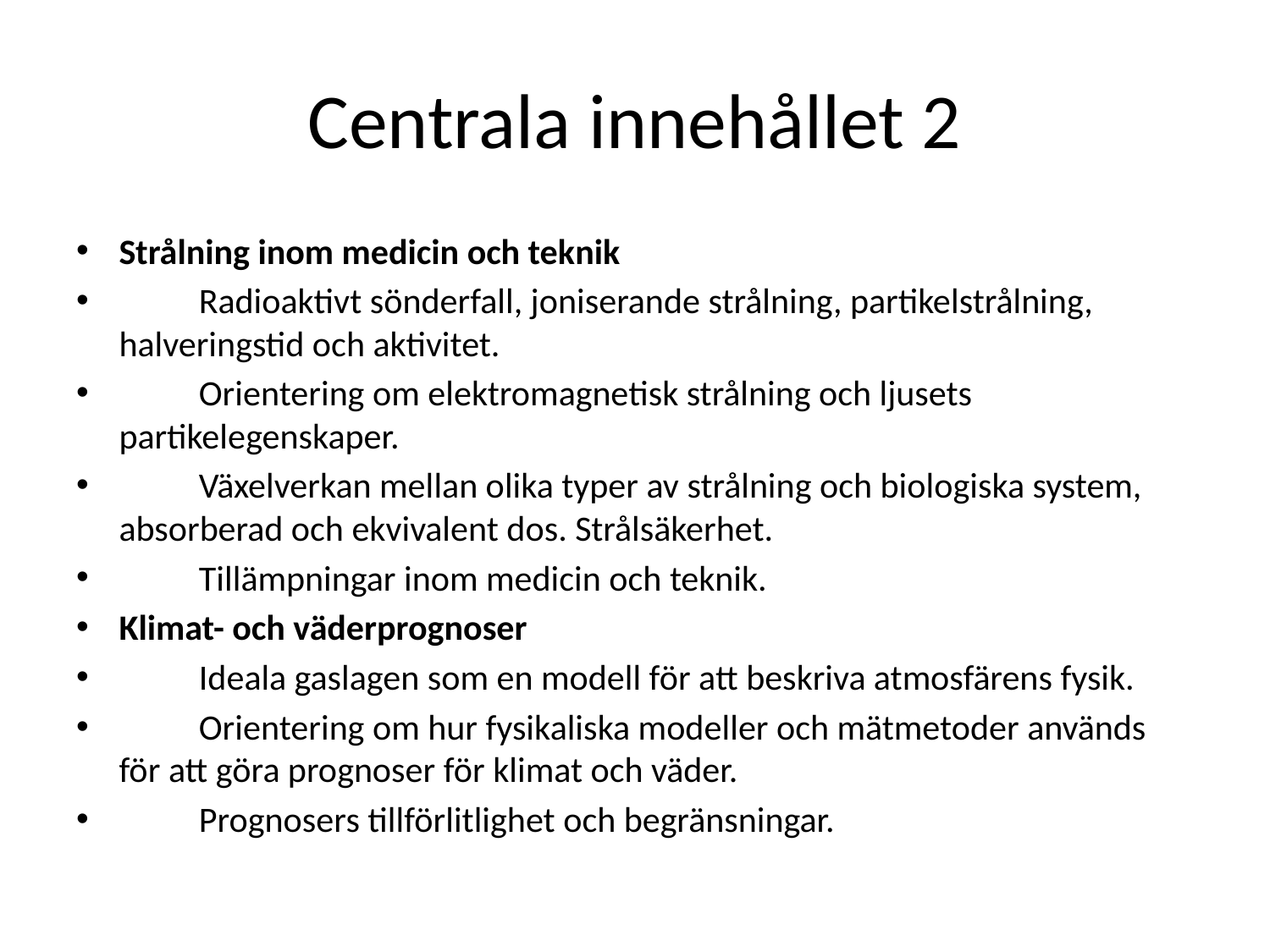

# Centrala innehållet 2
Strålning inom medicin och teknik
		Radioaktivt sönderfall, joniserande strålning, partikelstrålning, halveringstid och aktivitet.
		Orientering om elektromagnetisk strålning och ljusets partikelegenskaper.
		Växelverkan mellan olika typer av strålning och biologiska system, absorberad och ekvivalent dos. Strålsäkerhet.
		Tillämpningar inom medicin och teknik.
Klimat- och väderprognoser
		Ideala gaslagen som en modell för att beskriva atmosfärens fysik.
		Orientering om hur fysikaliska modeller och mätmetoder används för att göra prognoser för klimat och väder.
		Prognosers tillförlitlighet och begränsningar.